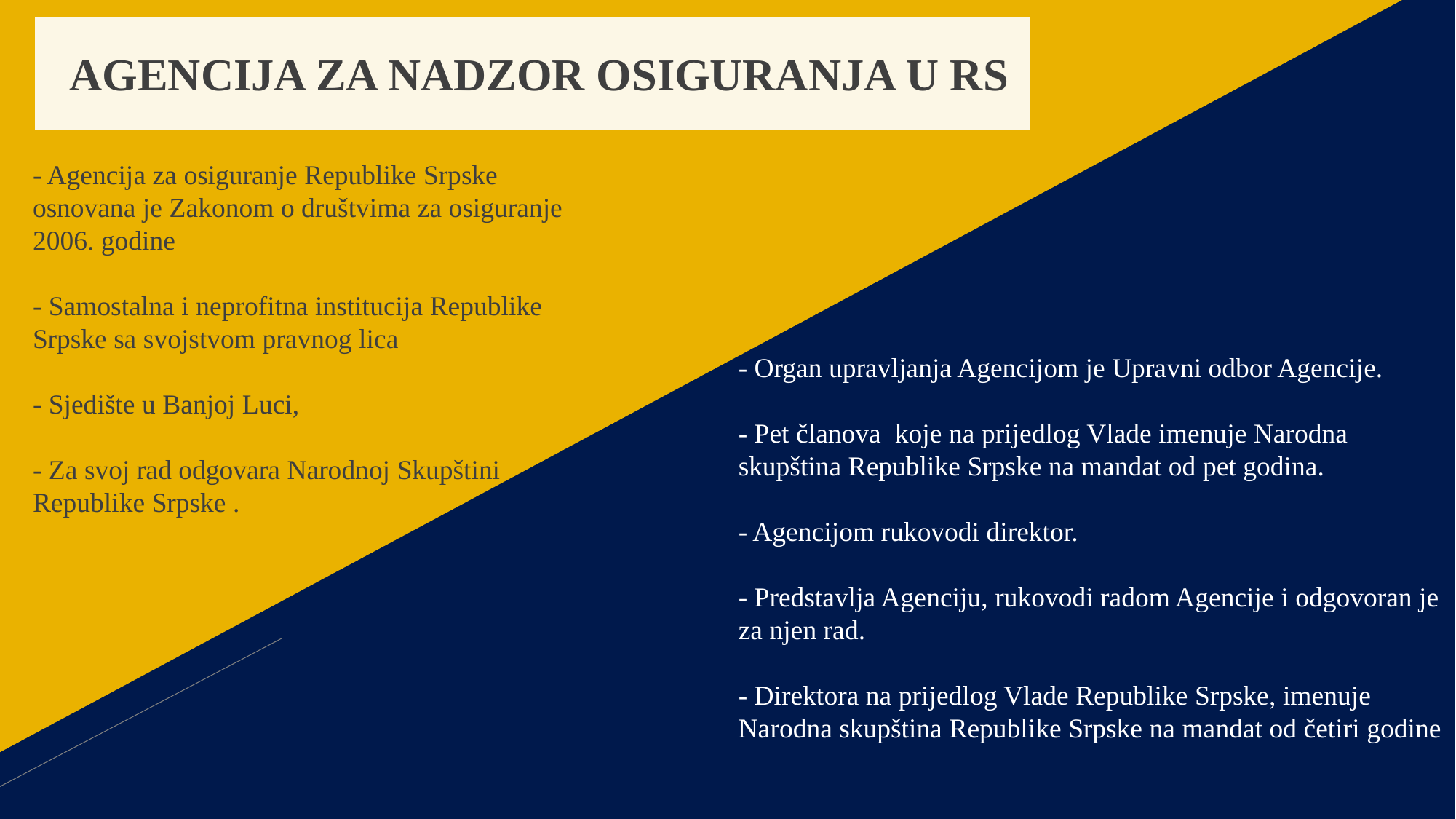

# AGENCIJA ZA NADZOR OSIGURANJA U RS
- Agencija za osiguranje Republike Srpske osnovana je Zakonom o društvima za osiguranje 2006. godine

- Samostalna i neprofitna institucija Republike Srpske sa svojstvom pravnog lica

- Sjedište u Banjoj Luci,

- Za svoj rad odgovara Narodnoj Skupštini Republike Srpske .
- Organ upravljanja Agencijom je Upravni odbor Agencije.

- Pet članova  koje na prijedlog Vlade imenuje Narodna skupština Republike Srpske na mandat od pet godina.

- Agencijom rukovodi direktor.

- Predstavlja Agenciju, rukovodi radom Agencije i odgovoran je za njen rad.

- Direktora na prijedlog Vlade Republike Srpske, imenuje Narodna skupština Republike Srpske na mandat od četiri godine